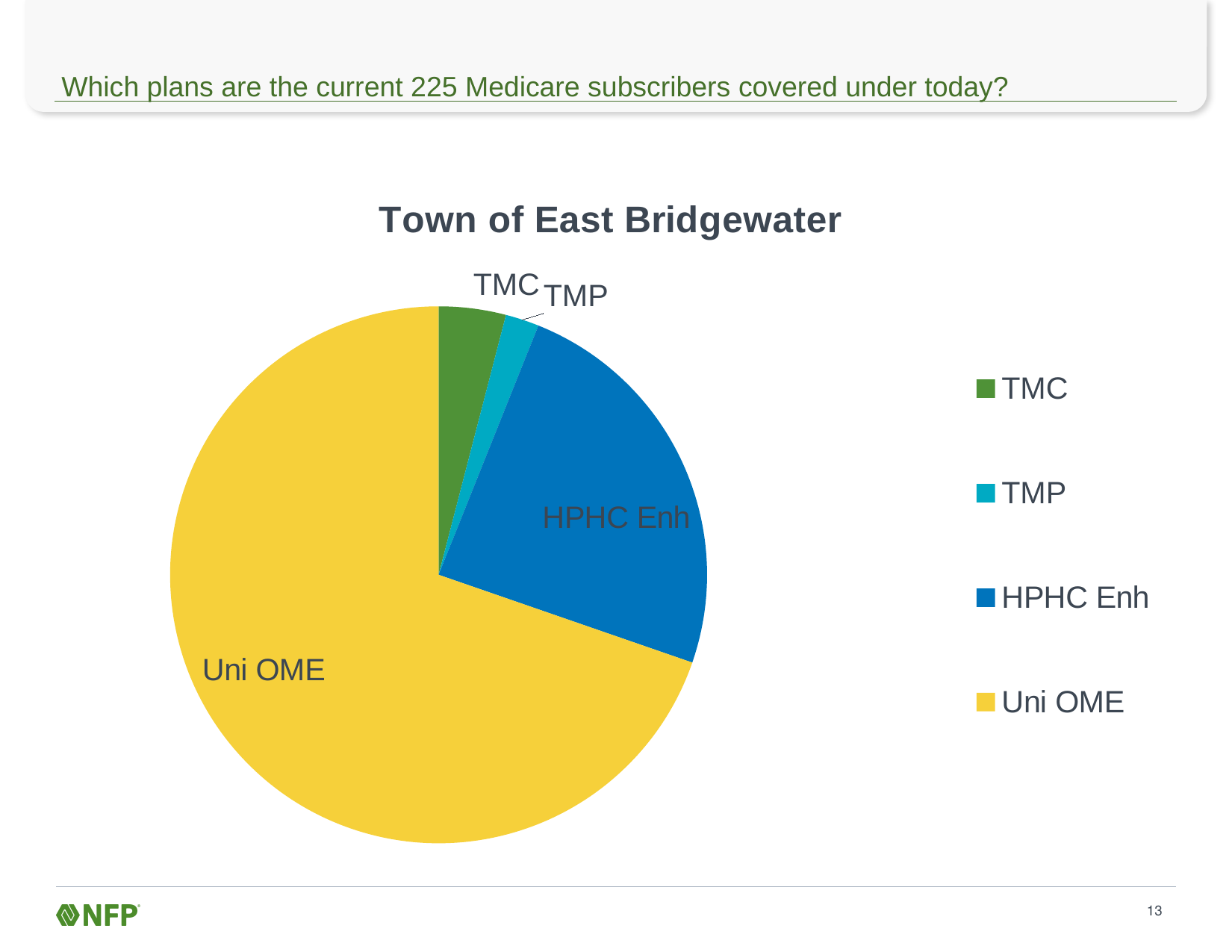

# Which plans are the current 225 Medicare subscribers covered under today?

### Chart:

| Category | Town of East Bridgewater |
|---|---|
| TMC | 0.04 |
| TMP | 0.02 |
| HPHC Enh | 0.24 |
| Uni OME | 0.69 |
13